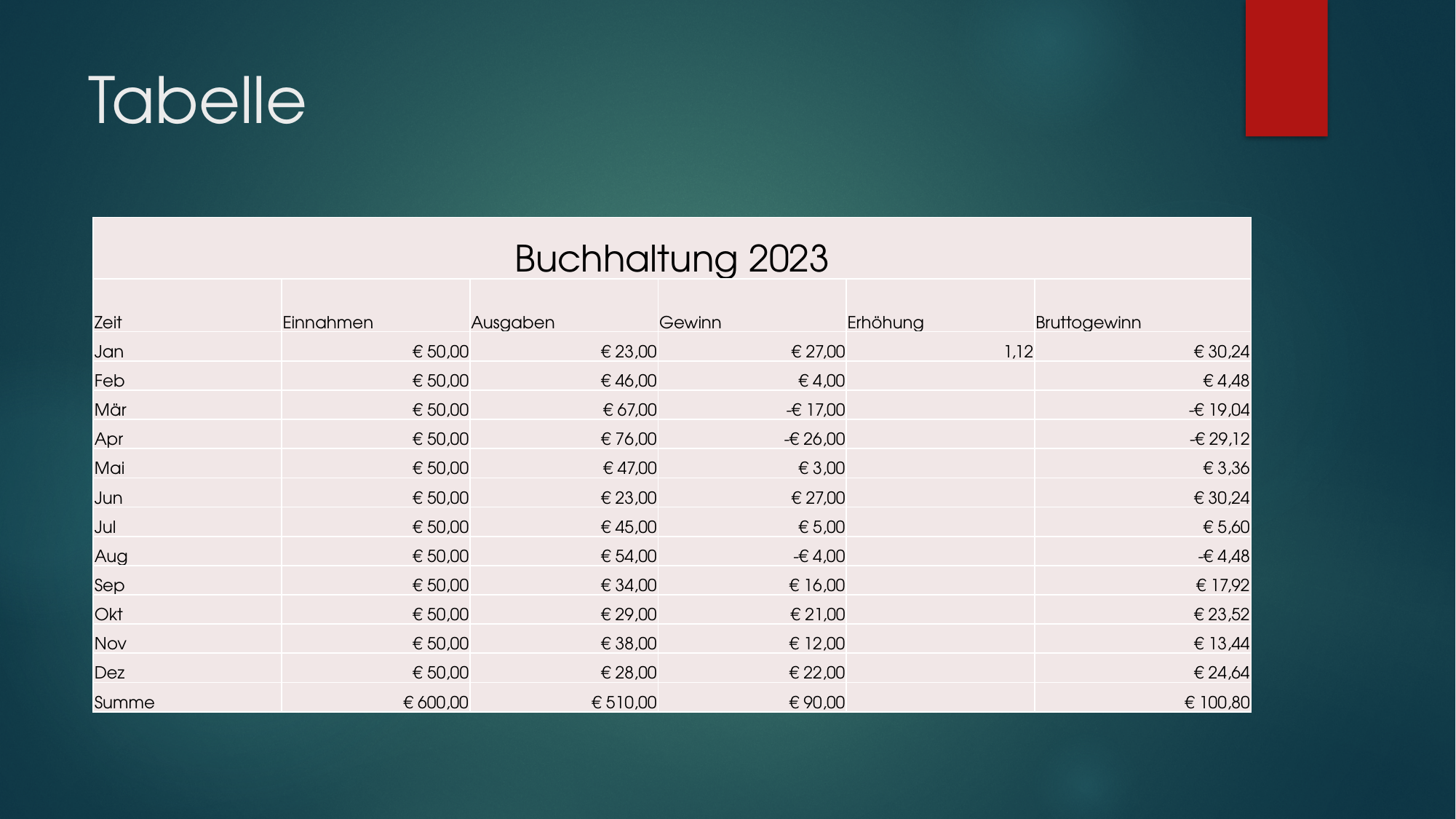

# Tabelle
| Buchhaltung 2023 |  |  |  |  |  |
| --- | --- | --- | --- | --- | --- |
| Zeit | Einnahmen | Ausgaben | Gewinn | Erhöhung | Bruttogewinn |
| Jan | € 50,00 | € 23,00 | € 27,00 | 1,12 | € 30,24 |
| Feb | € 50,00 | € 46,00 | € 4,00 |  | € 4,48 |
| Mär | € 50,00 | € 67,00 | -€ 17,00 |  | -€ 19,04 |
| Apr | € 50,00 | € 76,00 | -€ 26,00 |  | -€ 29,12 |
| Mai | € 50,00 | € 47,00 | € 3,00 |  | € 3,36 |
| Jun | € 50,00 | € 23,00 | € 27,00 |  | € 30,24 |
| Jul | € 50,00 | € 45,00 | € 5,00 |  | € 5,60 |
| Aug | € 50,00 | € 54,00 | -€ 4,00 |  | -€ 4,48 |
| Sep | € 50,00 | € 34,00 | € 16,00 |  | € 17,92 |
| Okt | € 50,00 | € 29,00 | € 21,00 |  | € 23,52 |
| Nov | € 50,00 | € 38,00 | € 12,00 |  | € 13,44 |
| Dez | € 50,00 | € 28,00 | € 22,00 |  | € 24,64 |
| Summe | € 600,00 | € 510,00 | € 90,00 |  | € 100,80 |